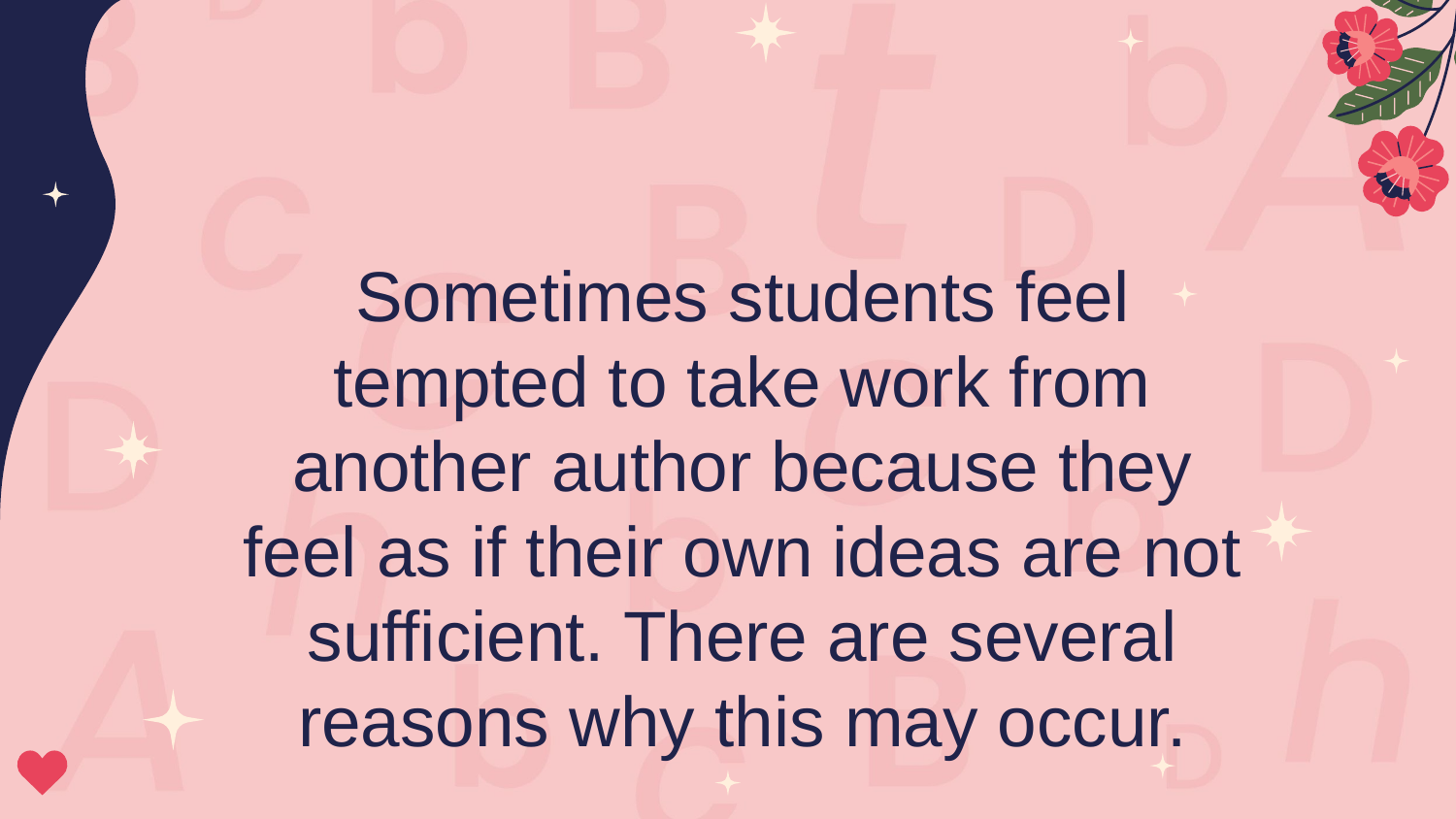

# Sometimes students feel tempted to take work from another author because they feel as if their own ideas are not sufficient. There are several reasons why this may occur.